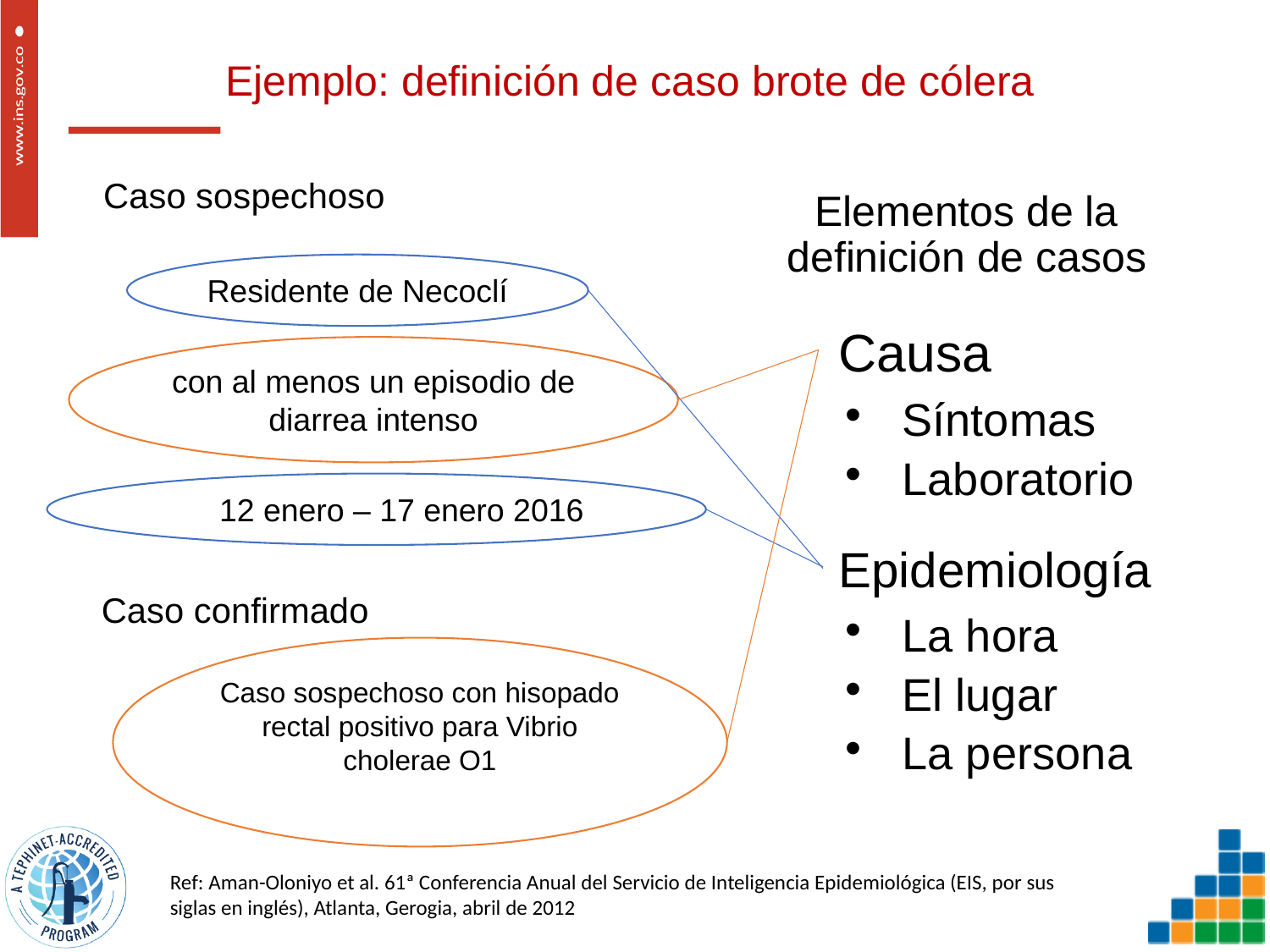

# Ejemplo: definición de caso brote de cólera
Caso sospechoso
Elementos de la definición de casos
Causa
Síntomas
Laboratorio
Epidemiología
La hora
El lugar
La persona

Residente de Necoclí
con al menos un episodio de diarrea intenso
12 enero – 17 enero 2016
Caso confirmado
Caso sospechoso con hisopado rectal positivo para Vibrio cholerae O1

Ref: Aman-Oloniyo et al. 61ª Conferencia Anual del Servicio de Inteligencia Epidemiológica (EIS, por sus siglas en inglés), Atlanta, Gerogia, abril de 2012